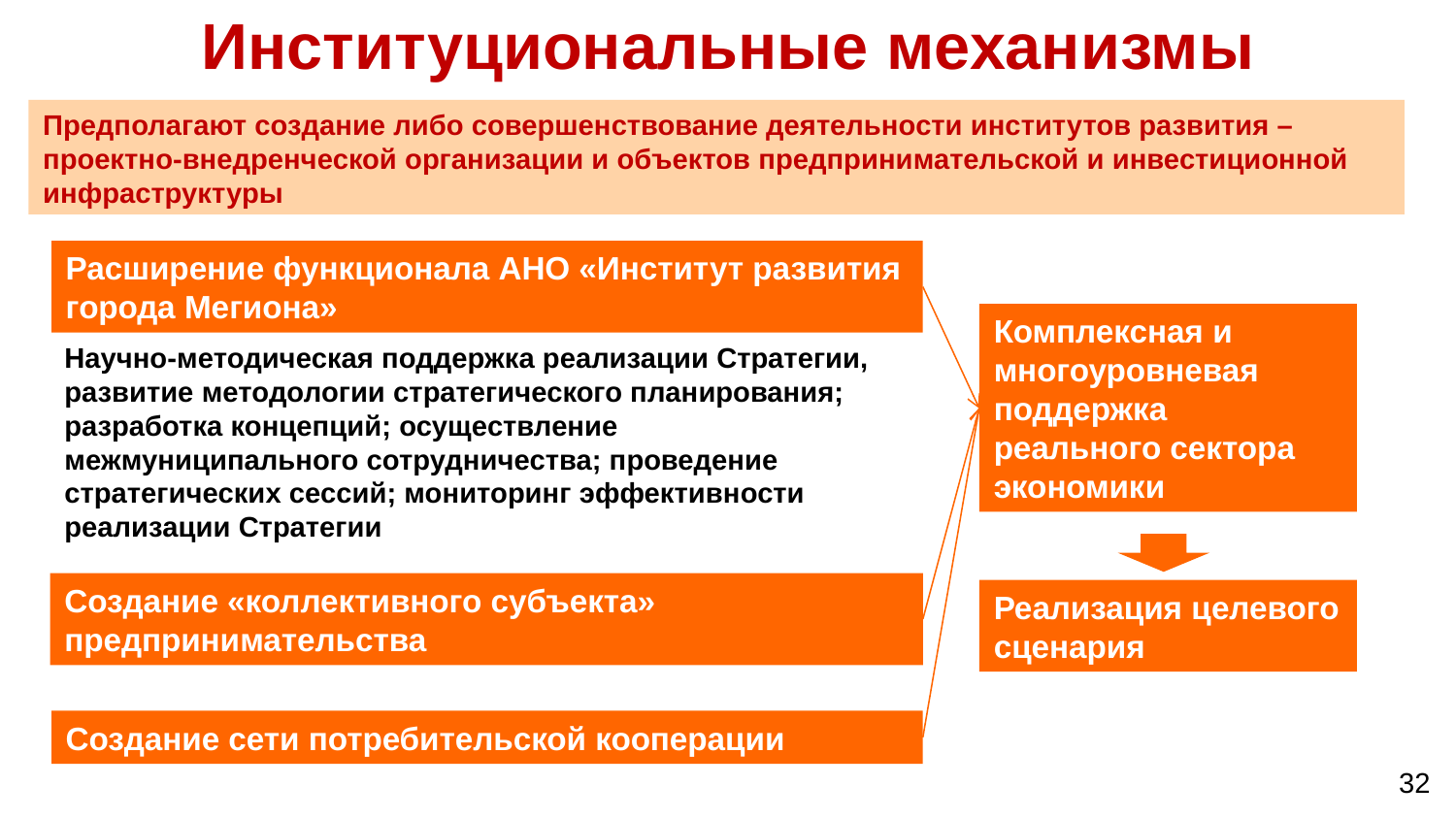

Институциональные механизмы
Предполагают создание либо совершенствование деятельности институтов развития – проектно-внедренческой организации и объектов предпринимательской и инвестиционной инфраструктуры
Расширение функционала АНО «Институт развития города Мегиона»
Комплексная и многоуровневая поддержка реального сектора экономики
Научно-методическая поддержка реализации Стратегии, развитие методологии стратегического планирования; разработка концепций; осуществление межмуниципального сотрудничества; проведение стратегических сессий; мониторинг эффективности реализации Стратегии

Создание «коллективного субъекта» предпринимательства
Реализация целевого сценария
Создание сети потребительской кооперации
32